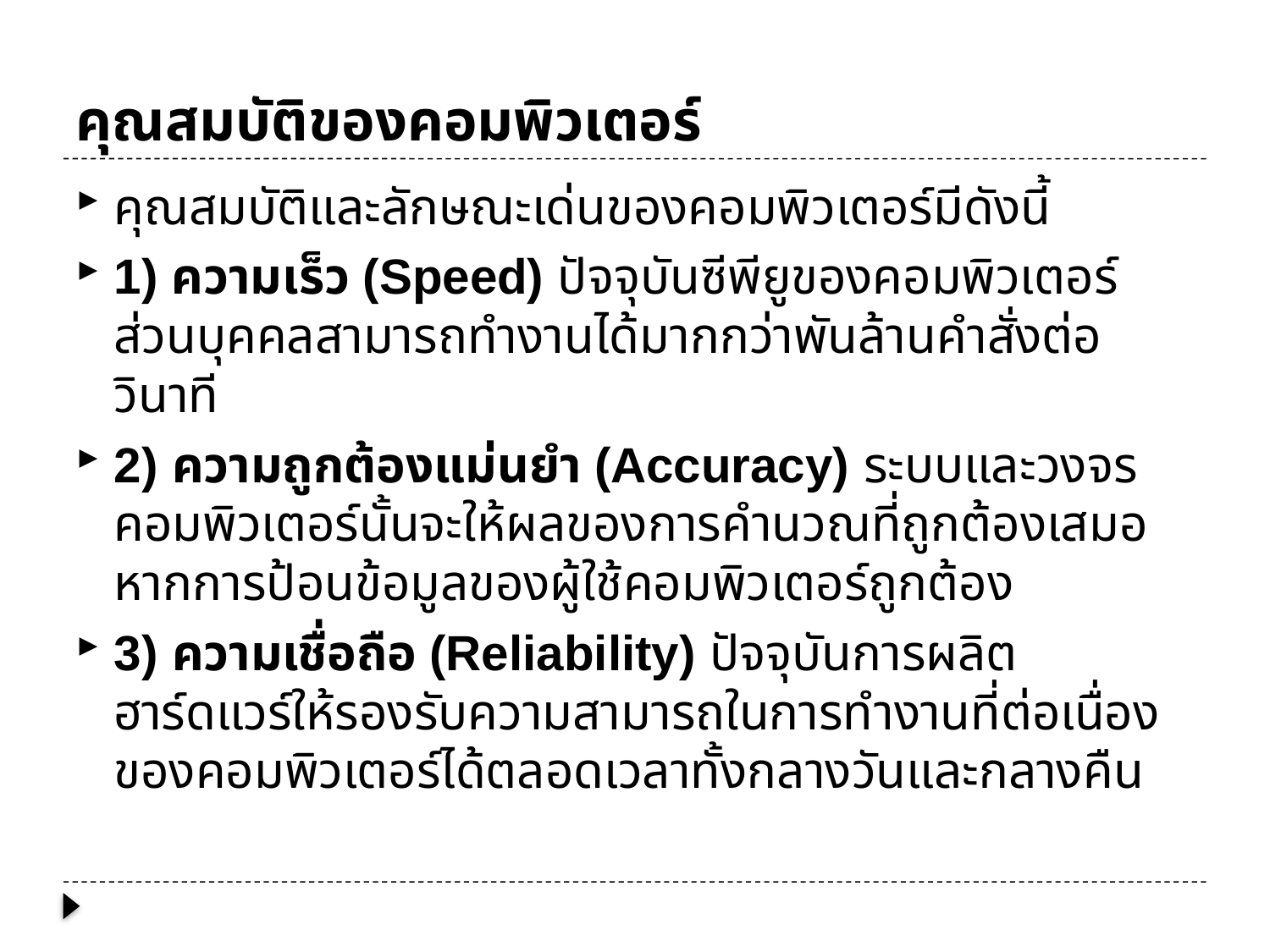

# คุณสมบัติของคอมพิวเตอร์
คุณสมบัติและลักษณะเด่นของคอมพิวเตอร์มีดังนี้
1) ความเร็ว (Speed) ปัจจุบันซีพียูของคอมพิวเตอร์ส่วนบุคคลสามารถทำงานได้มากกว่าพันล้านคำสั่งต่อวินาที
2) ความถูกต้องแม่นยำ (Accuracy) ระบบและวงจรคอมพิวเตอร์นั้นจะให้ผลของการคำนวณที่ถูกต้องเสมอหากการป้อนข้อมูลของผู้ใช้คอมพิวเตอร์ถูกต้อง
3) ความเชื่อถือ (Reliability) ปัจจุบันการผลิตฮาร์ดแวร์ให้รองรับความสามารถในการทำงานที่ต่อเนื่องของคอมพิวเตอร์ได้ตลอดเวลาทั้งกลางวันและกลางคืน